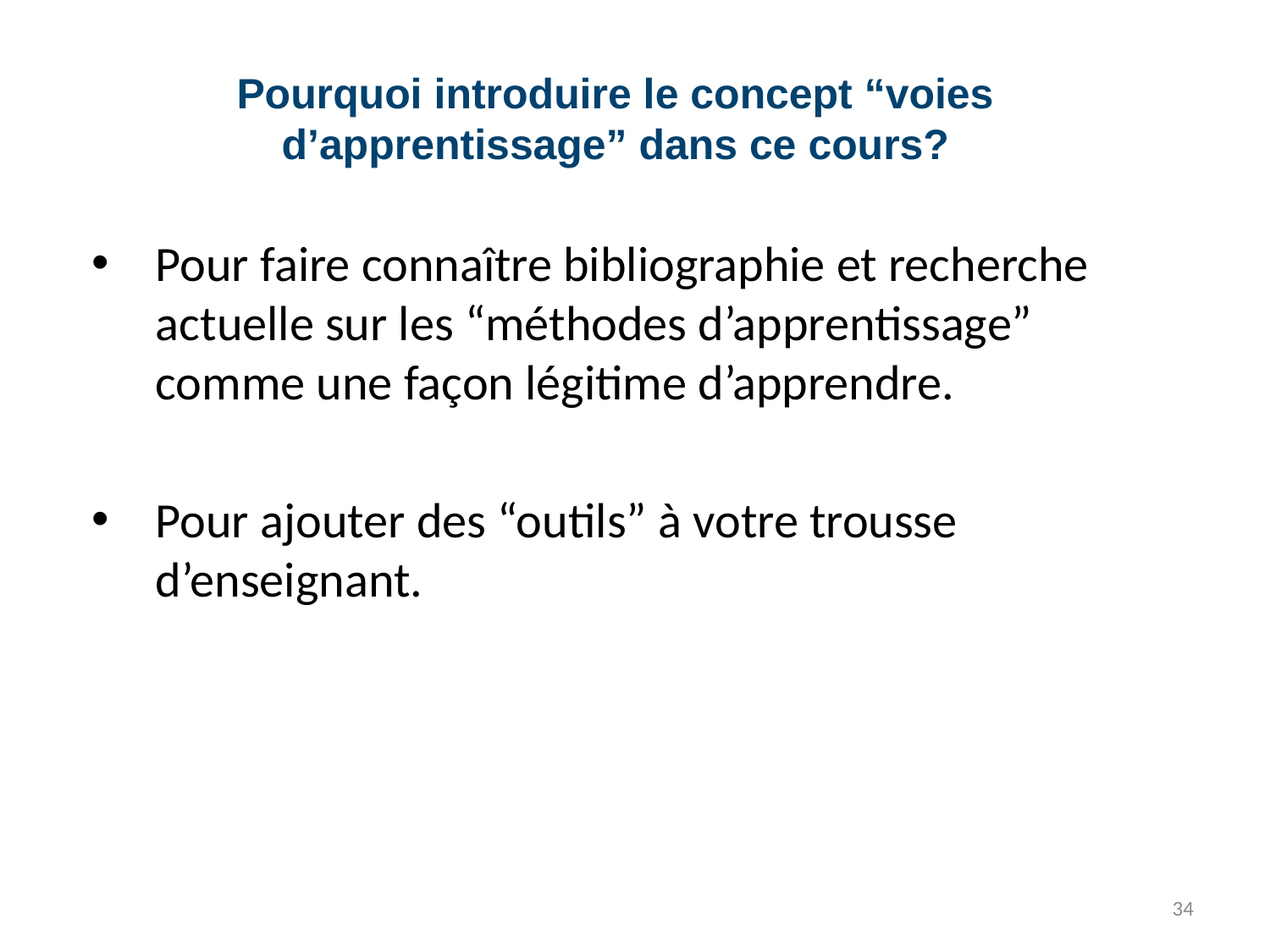

# Pourquoi introduire le concept “voies d’apprentissage” dans ce cours?
Pour faire connaître bibliographie et recherche actuelle sur les “méthodes d’apprentissage” comme une façon légitime d’apprendre.

Pour ajouter des “outils” à votre trousse d’enseignant.
34